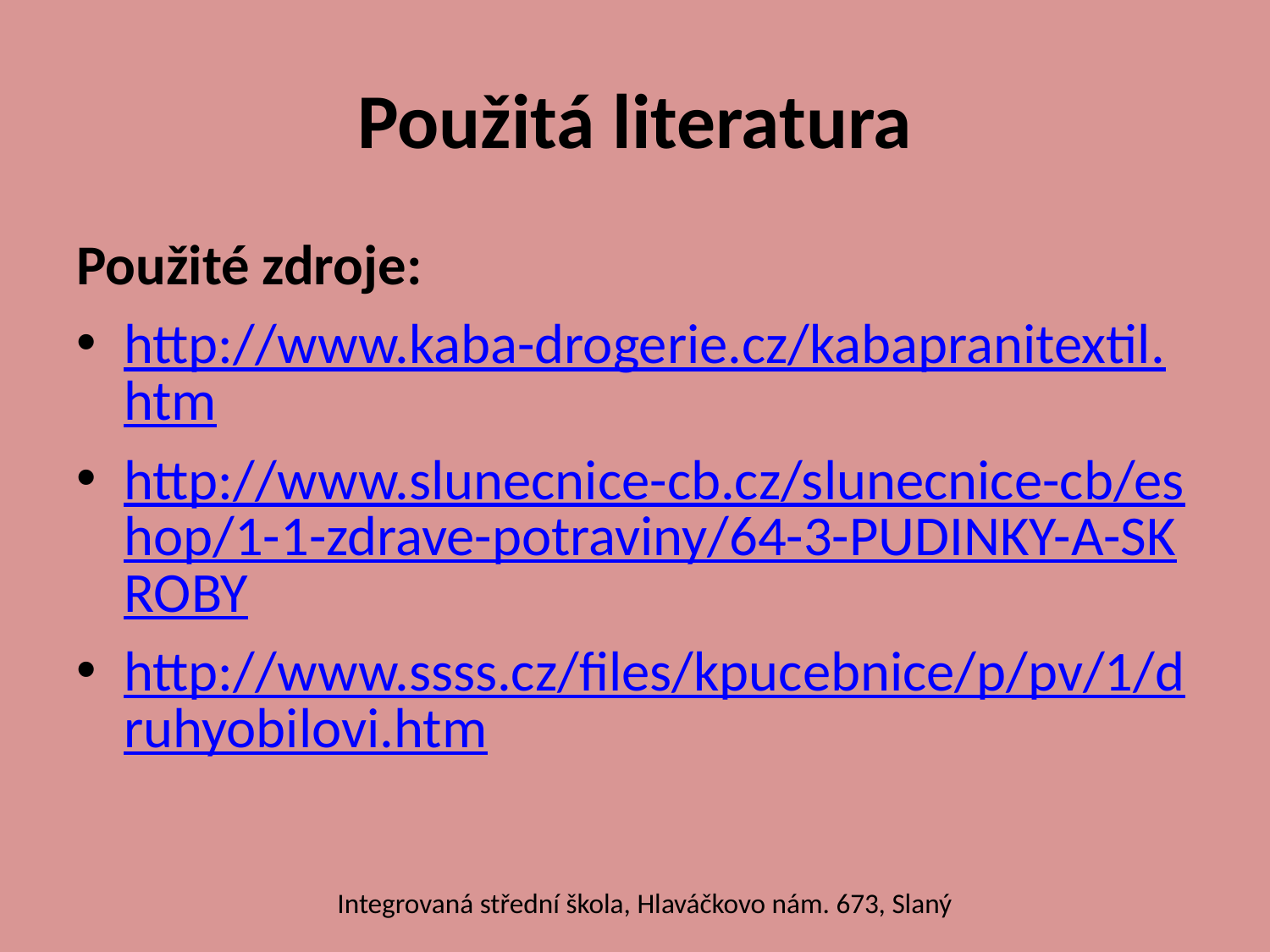

# Použitá literatura
Použité zdroje:
http://www.kaba-drogerie.cz/kabapranitextil.htm
http://www.slunecnice-cb.cz/slunecnice-cb/eshop/1-1-zdrave-potraviny/64-3-PUDINKY-A-SKROBY
http://www.ssss.cz/files/kpucebnice/p/pv/1/druhyobilovi.htm

Integrovaná střední škola, Hlaváčkovo nám. 673, Slaný